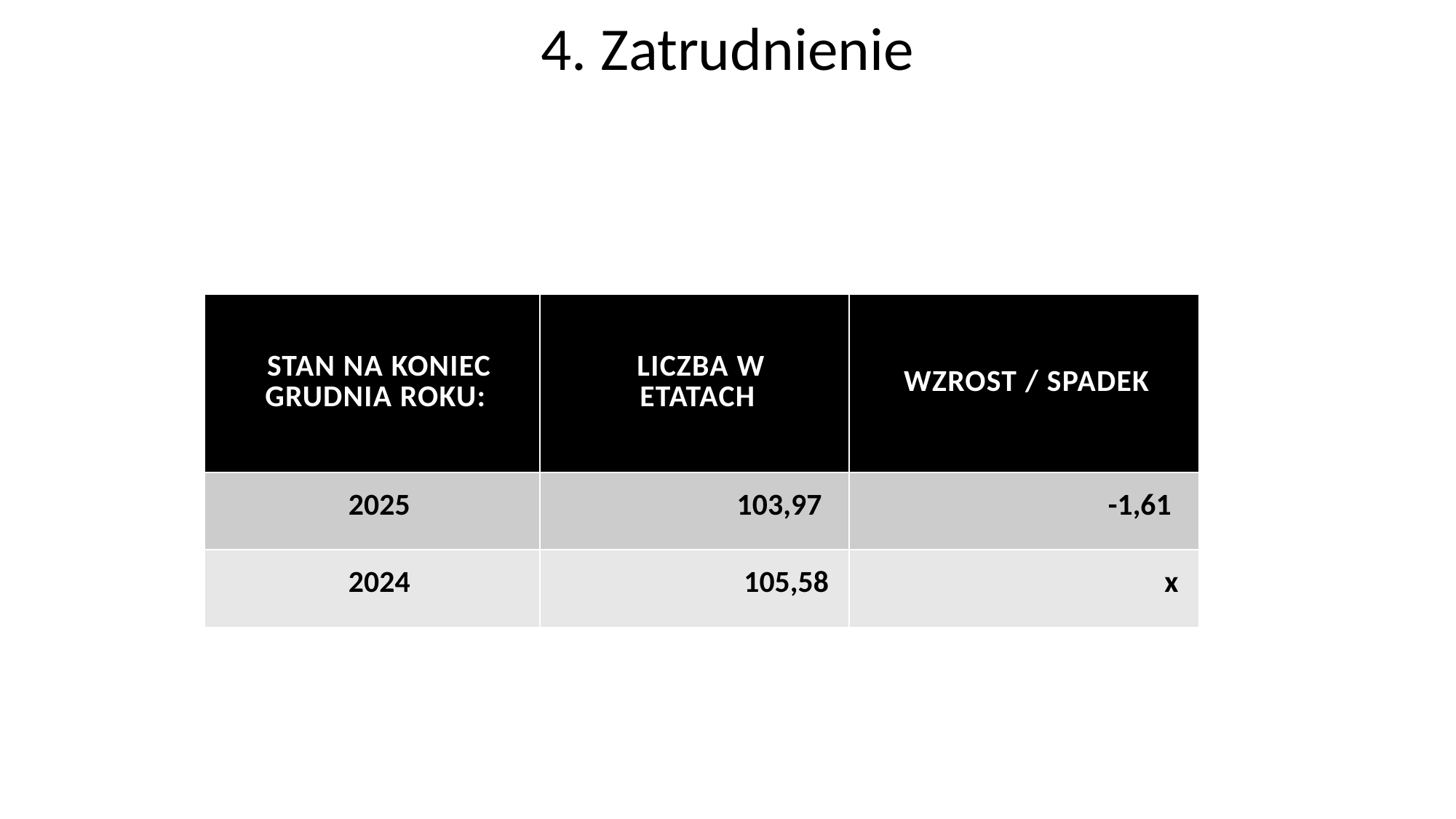

# 4. Zatrudnienie
| Stan na koniec grudnia roku: | Liczba w etatach | Wzrost / spadek |
| --- | --- | --- |
| 2025 | 103,97 | -1,61 |
| 2024 | 105,58 | x |